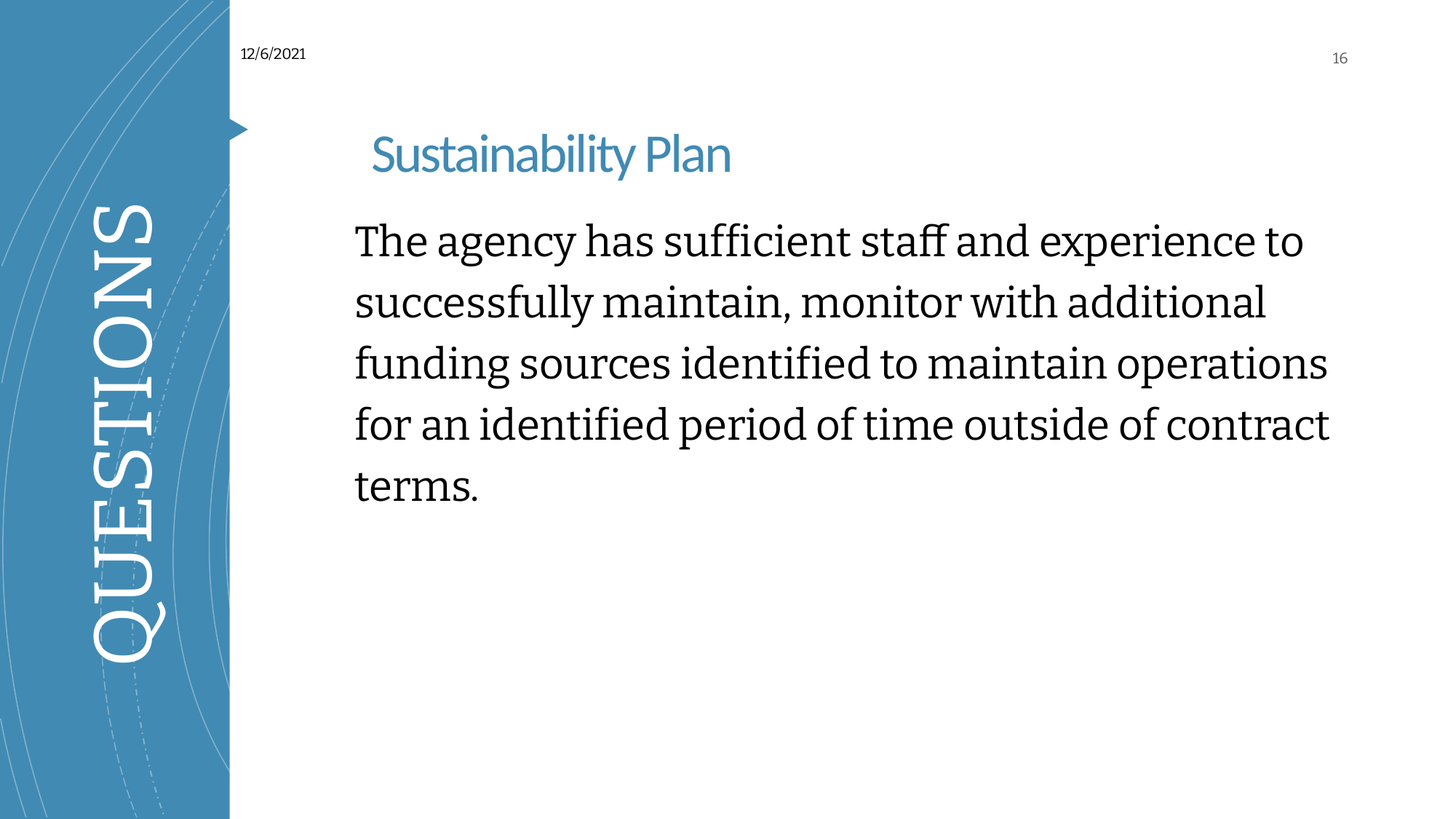

12/6/2021
16
# Sustainability Plan

The agency has sufficient staff and experience to successfully maintain, monitor with additional funding sources identified to maintain operations for an identified period of time outside of contract terms.
QUESTIONS
Yakima County Human Services Department